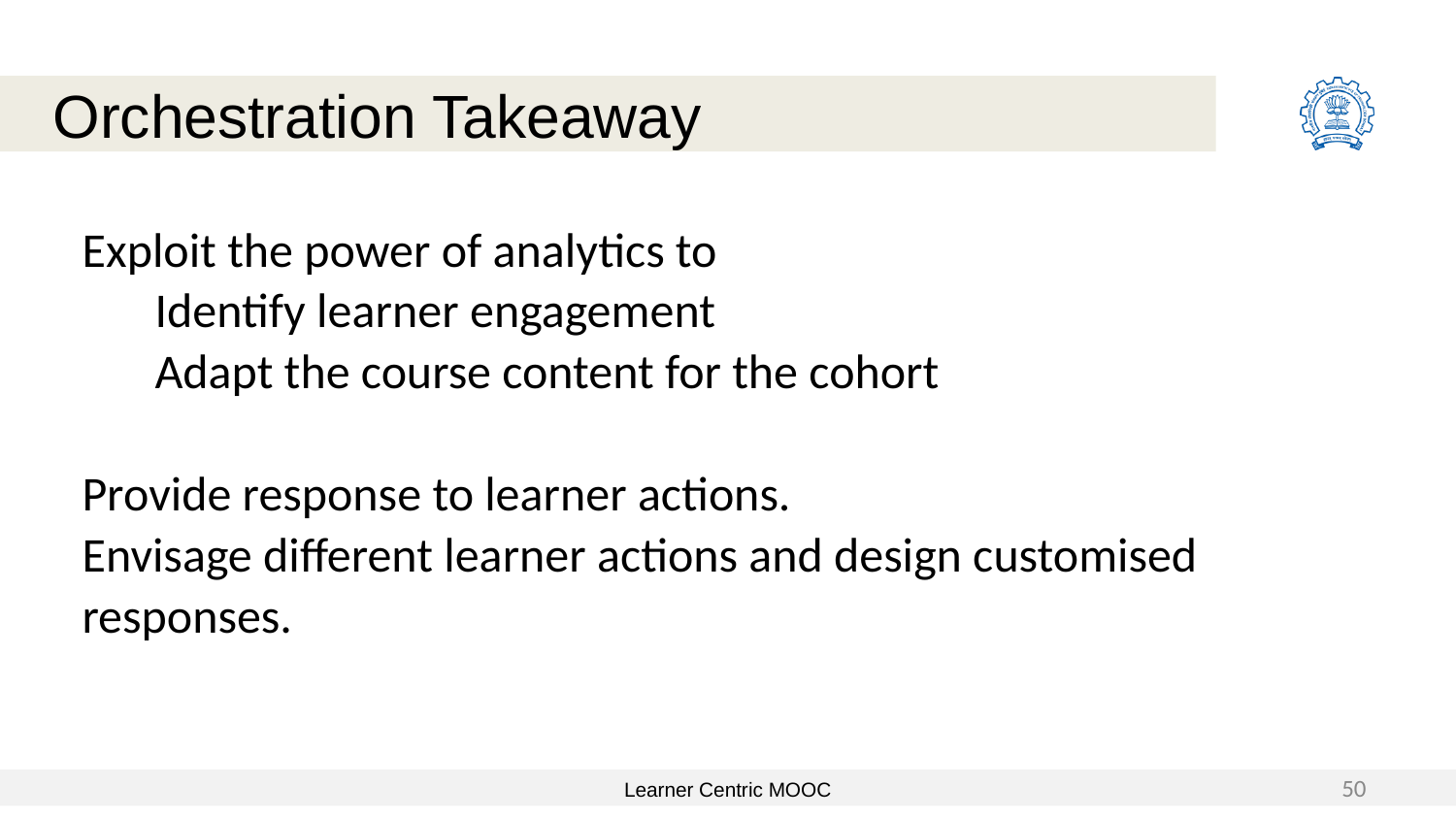

Orchestration Takeaway
Exploit the power of analytics to
Identify learner engagement
Adapt the course content for the cohort

Provide response to learner actions.
Envisage different learner actions and design customised responses.
50